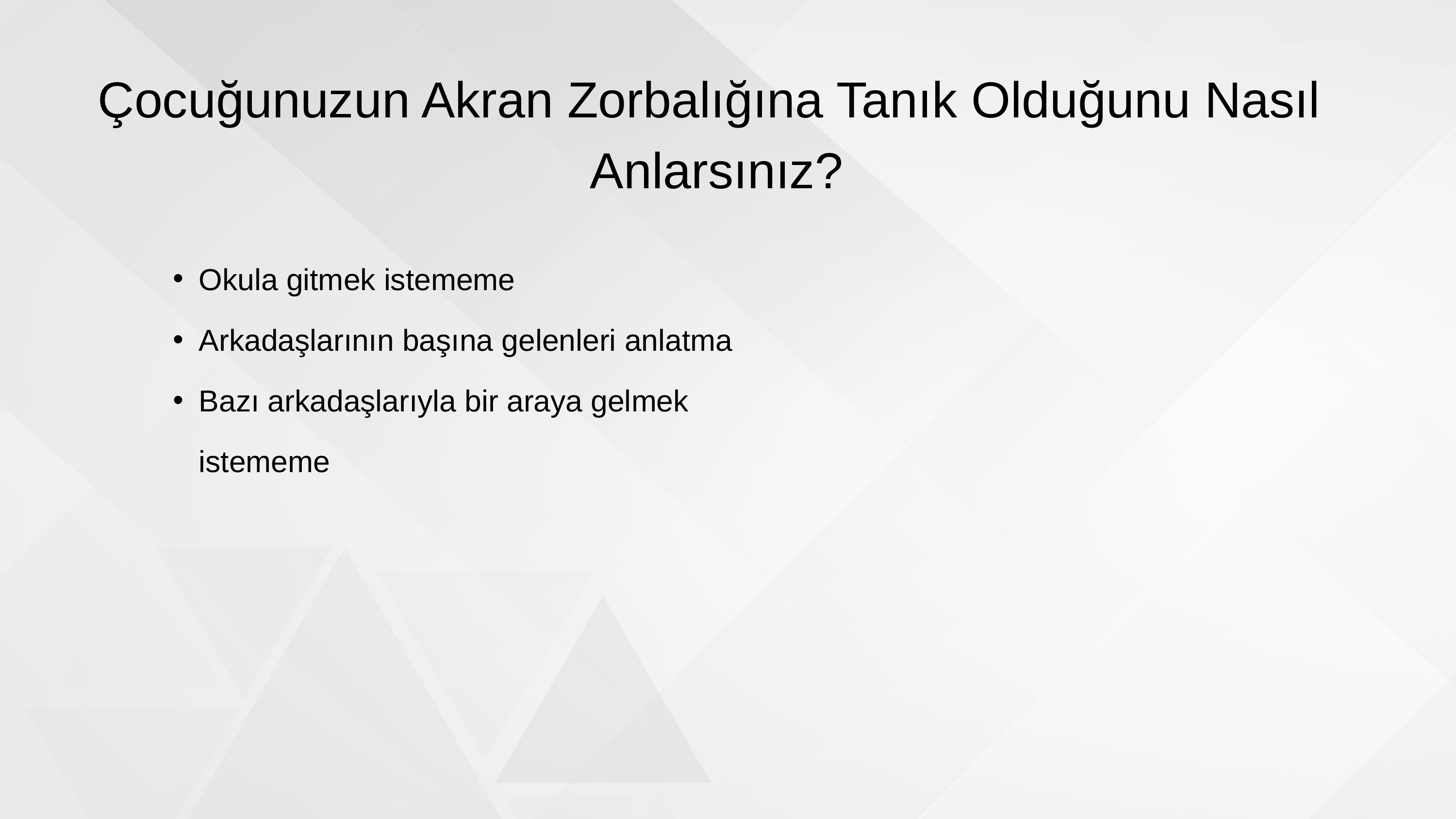

Çocuğunuzun Akran Zorbalığına Tanık Olduğunu Nasıl
Anlarsınız?
Okula gitmek istememe
Arkadaşlarının başına gelenleri anlatma
Bazı arkadaşlarıyla bir araya gelmek istememe